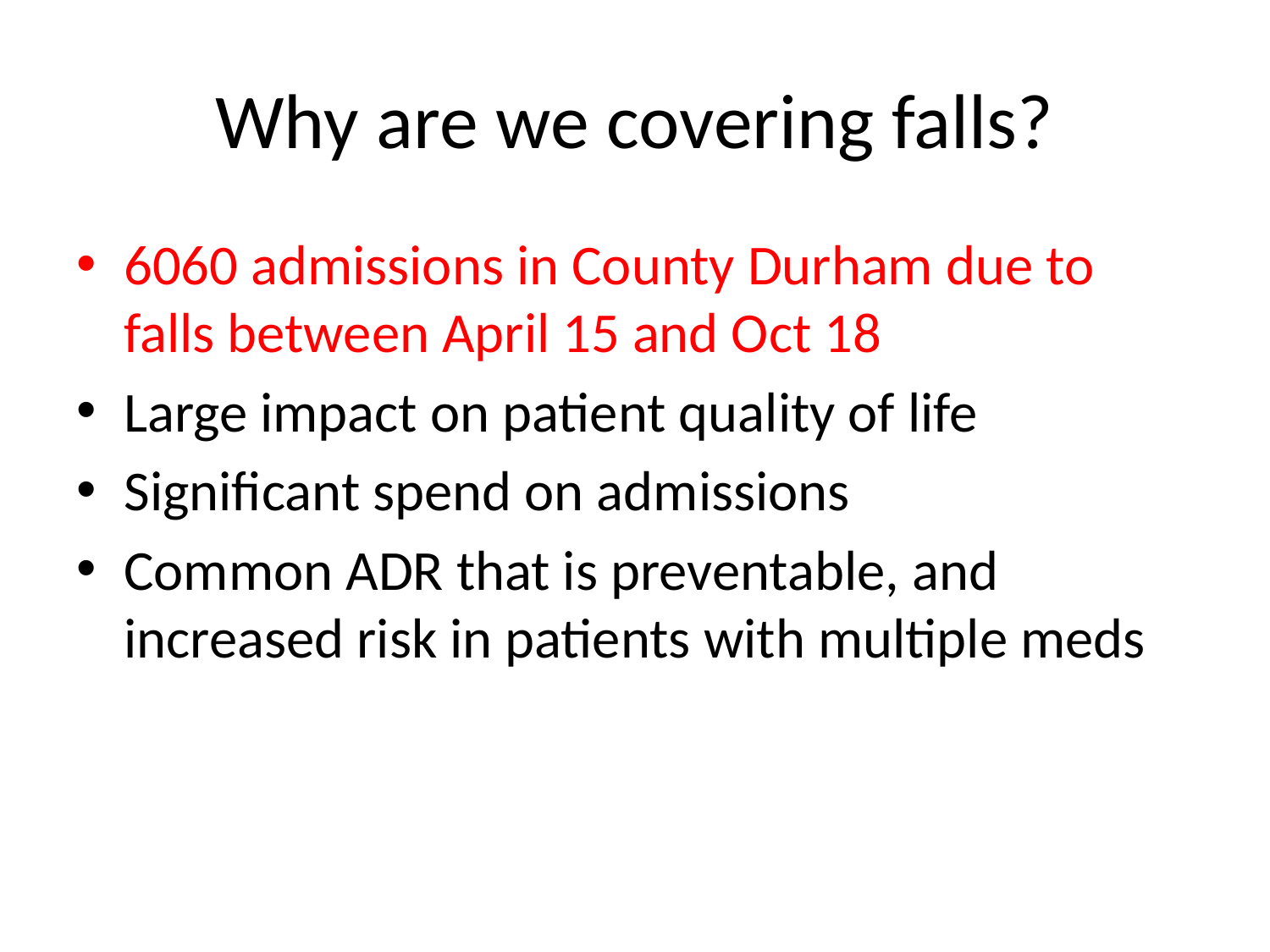

# Why are we covering falls?
6060 admissions in County Durham due to falls between April 15 and Oct 18
Large impact on patient quality of life
Significant spend on admissions
Common ADR that is preventable, and increased risk in patients with multiple meds